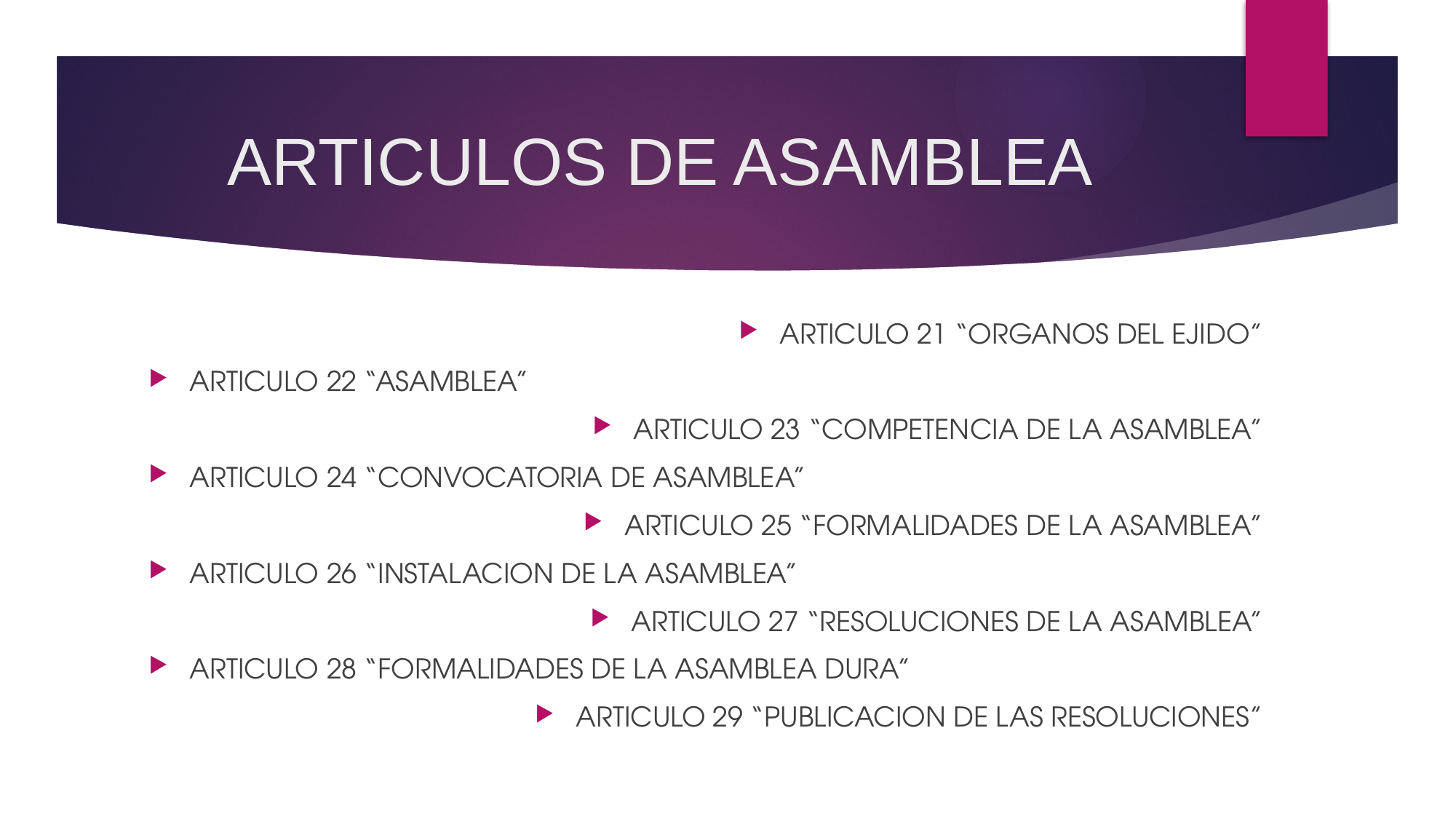

# ARTICULOS DE ASAMBLEA
ARTICULO 21 “ORGANOS DEL EJIDO”
ARTICULO 22 “ASAMBLEA”
ARTICULO 23 “COMPETENCIA DE LA ASAMBLEA”
ARTICULO 24 “CONVOCATORIA DE ASAMBLEA”
ARTICULO 25 “FORMALIDADES DE LA ASAMBLEA”
ARTICULO 26 “INSTALACION DE LA ASAMBLEA”
ARTICULO 27 “RESOLUCIONES DE LA ASAMBLEA”
ARTICULO 28 “FORMALIDADES DE LA ASAMBLEA DURA”
ARTICULO 29 “PUBLICACION DE LAS RESOLUCIONES”